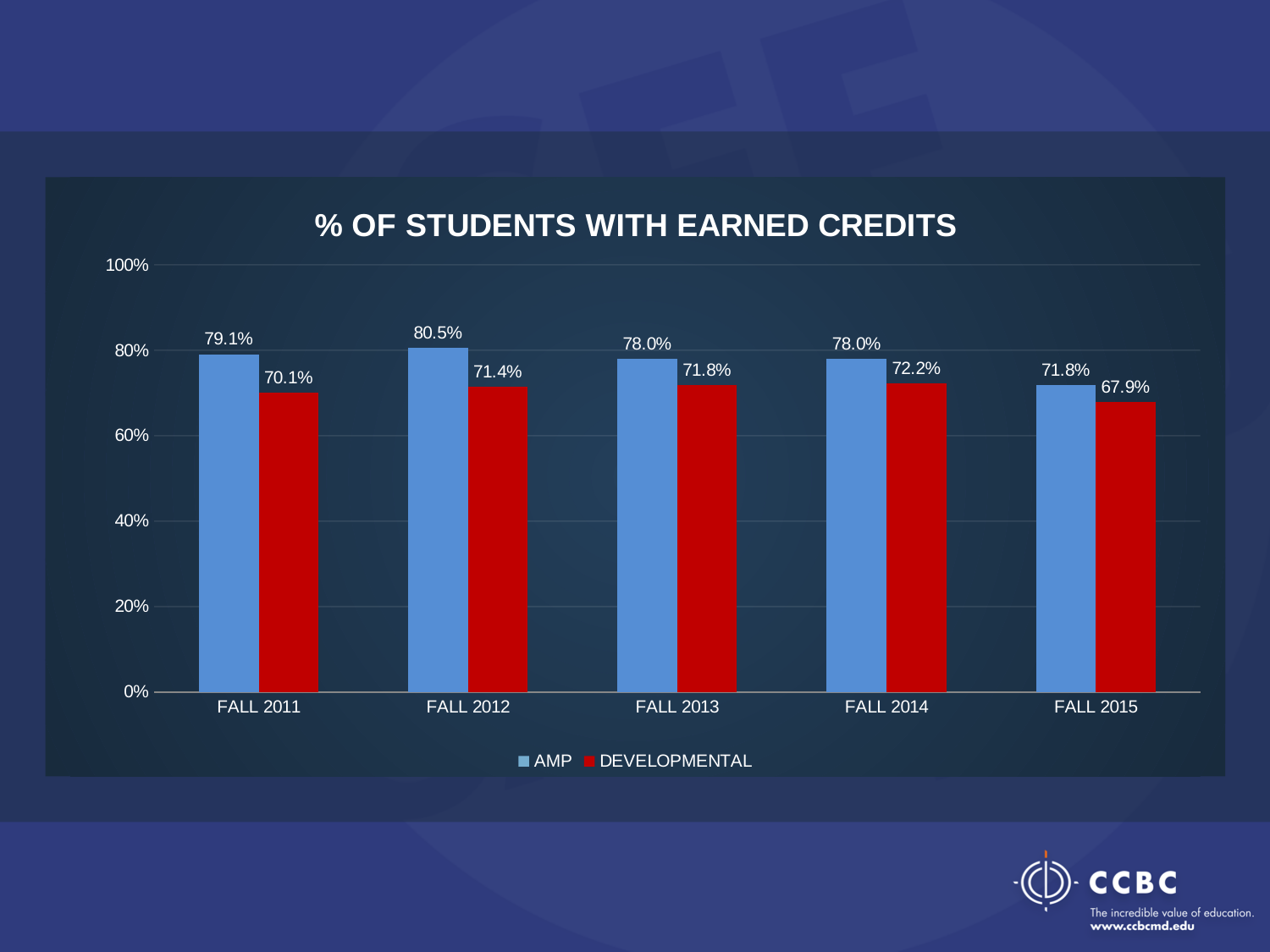

### Chart: % OF STUDENTS WITH EARNED CREDITS

| Category | AMP | DEVELOPMENTAL |
|---|---|---|
| FALL 2011 | 0.7906976744186046 | 0.7008959338387319 |
| FALL 2012 | 0.8048780487804879 | 0.7135678391959799 |
| FALL 2013 | 0.7796610169491526 | 0.7182890855457227 |
| FALL 2014 | 0.78 | 0.722080136402387 |
| FALL 2015 | 0.7183544303797469 | 0.6785714285714286 |